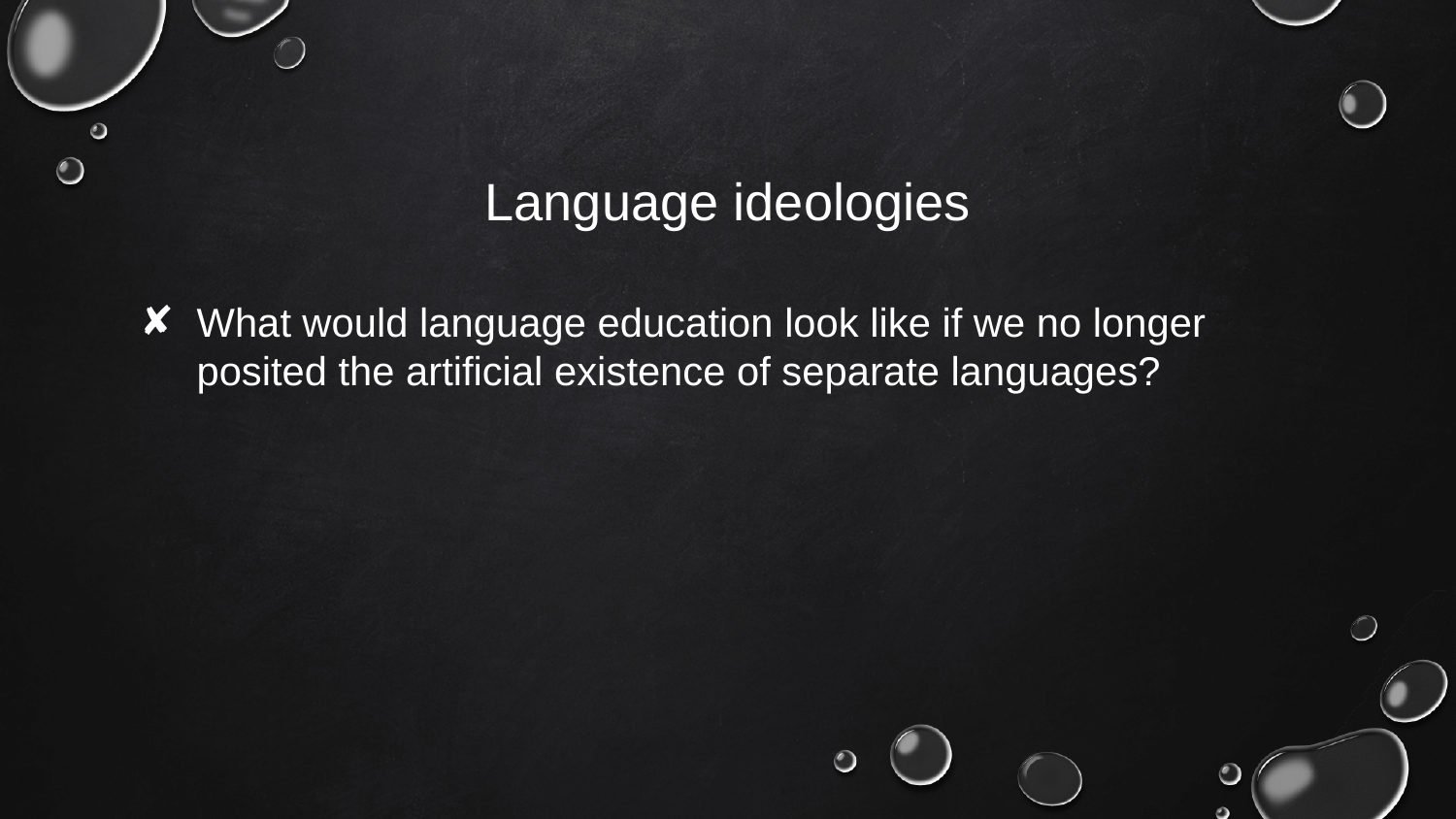

# Language ideologies
What would language education look like if we no longer posited the artificial existence of separate languages?